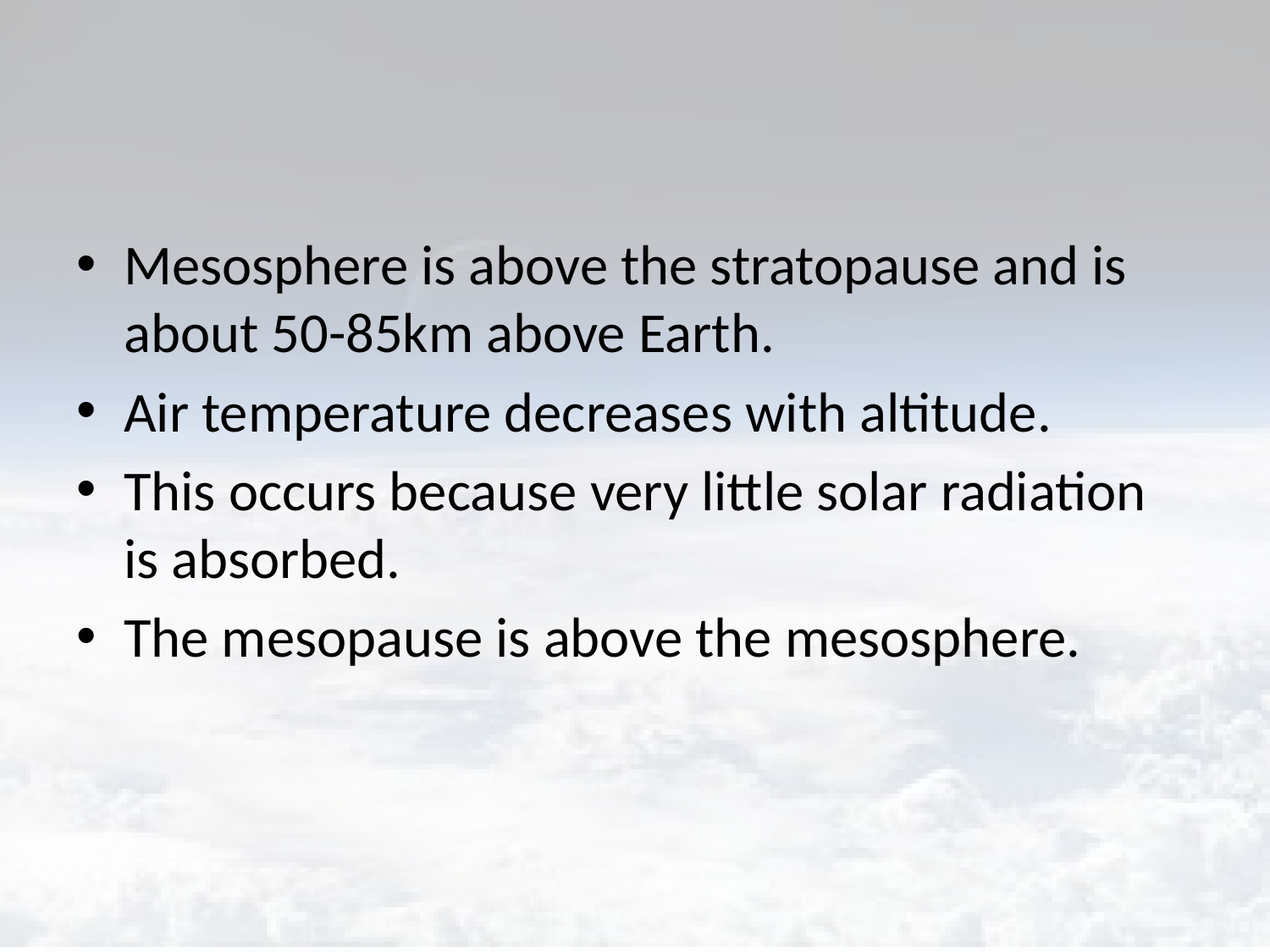

#
Mesosphere is above the stratopause and is about 50-85km above Earth.
Air temperature decreases with altitude.
This occurs because very little solar radiation is absorbed.
The mesopause is above the mesosphere.